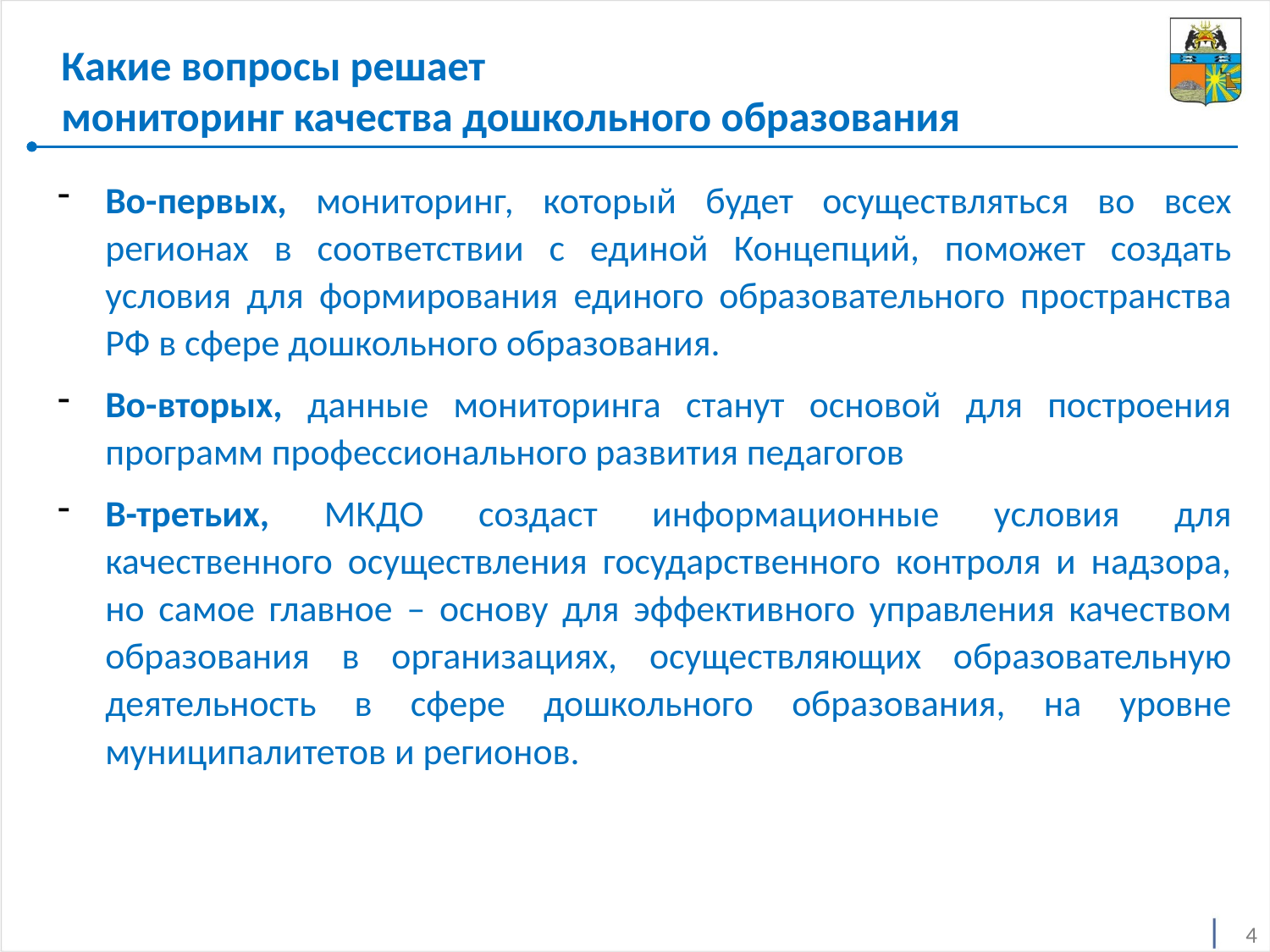

Какие вопросы решает
мониторинг качества дошкольного образования

Во-первых, мониторинг, который будет осуществляться во всех регионах в соответствии с единой Концепций, поможет создать условия для формирования единого образовательного пространства РФ в сфере дошкольного образования.
Во-вторых, данные мониторинга станут основой для построения программ профессионального развития педагогов
В-третьих, МКДО создаст информационные условия для качественного осуществления государственного контроля и надзора, но самое главное ‒ основу для эффективного управления качеством образования в организациях, осуществляющих образовательную деятельность в сфере дошкольного образования, на уровне муниципалитетов и регионов.

4